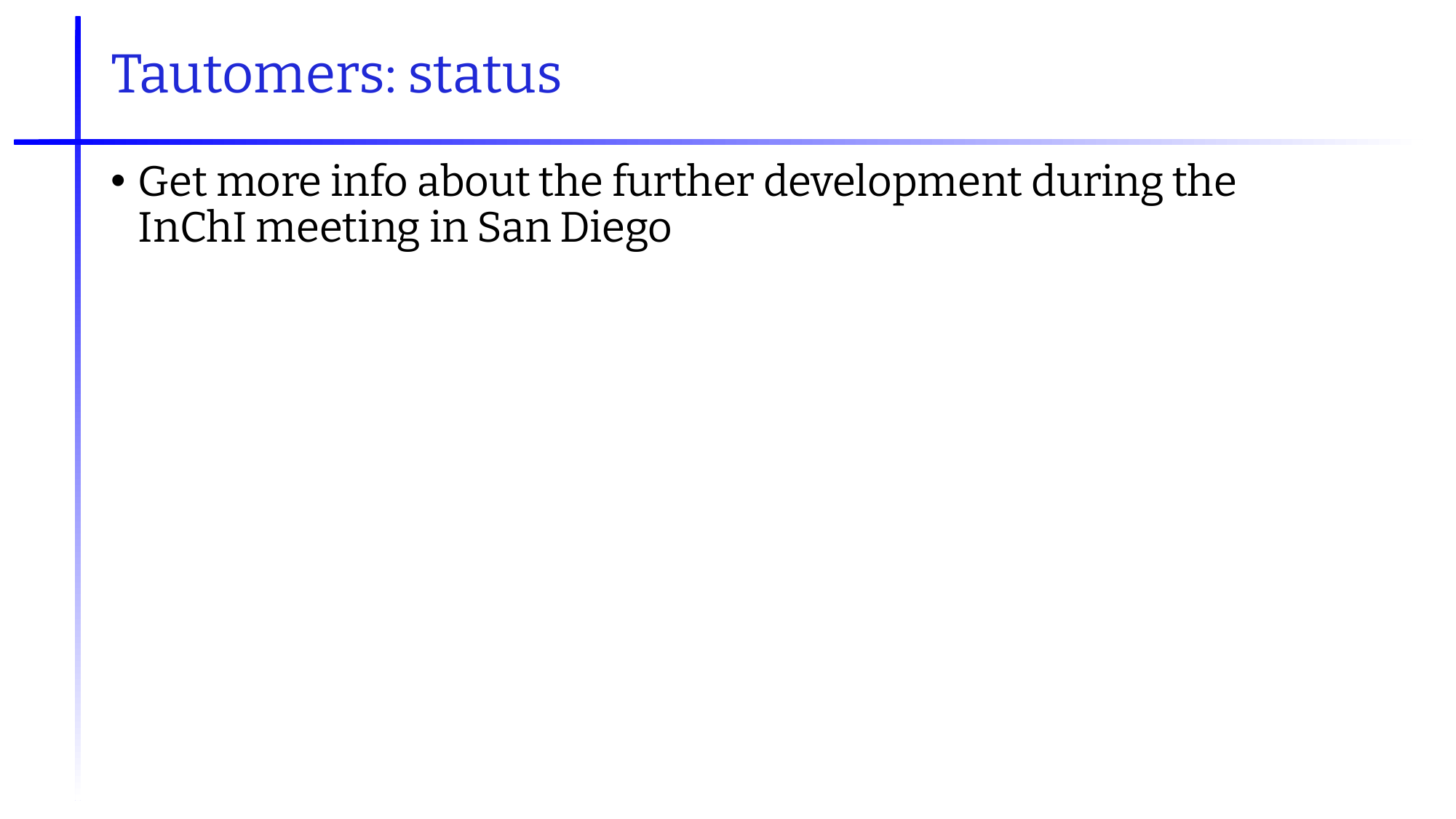

# Tautomers: status
Get more info about the further development during the InChI meeting in San Diego